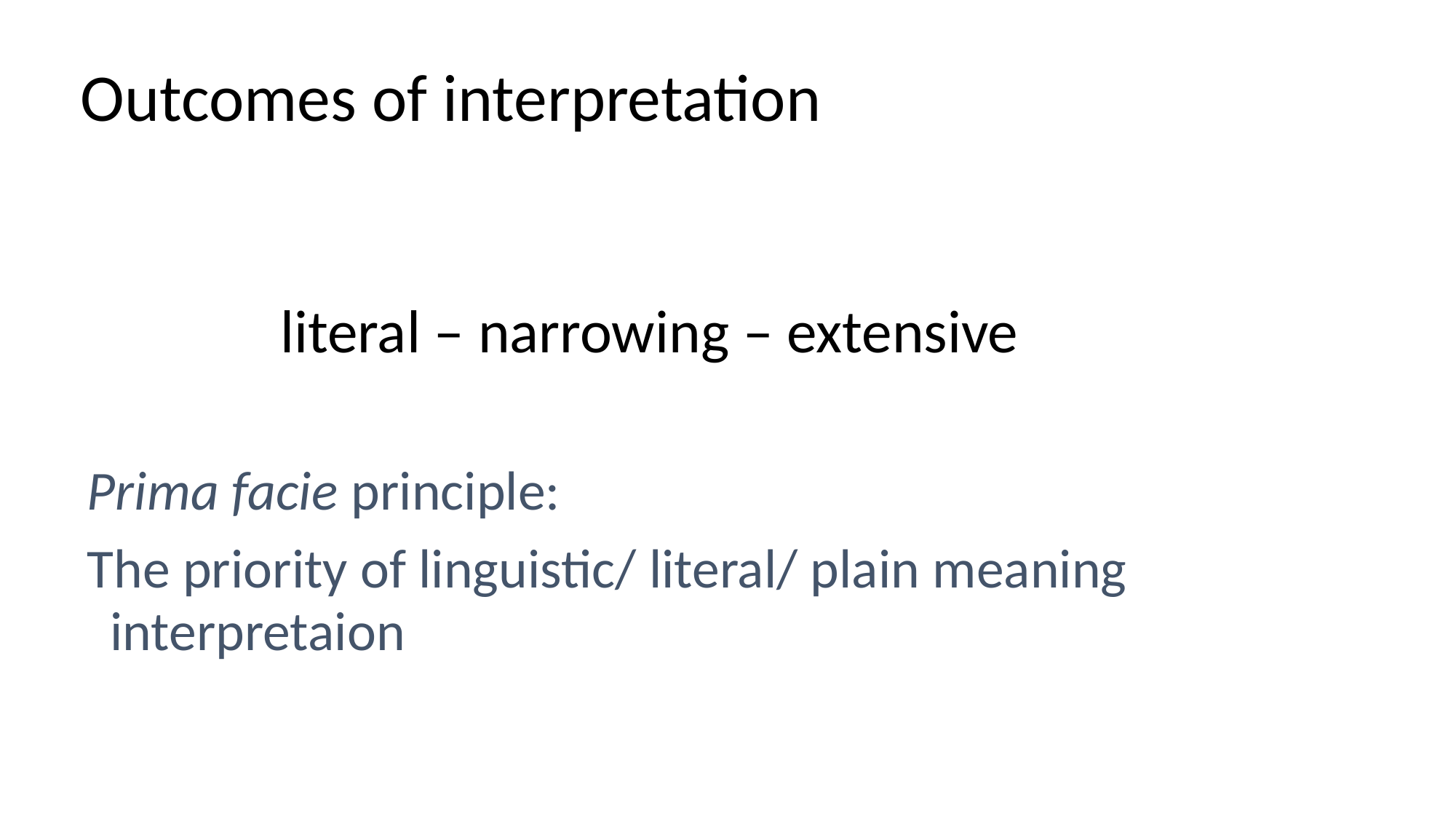

# Outcomes of interpretation
literal – narrowing – extensive

Prima facie principle:
The priority of linguistic/ literal/ plain meaning interpretaion